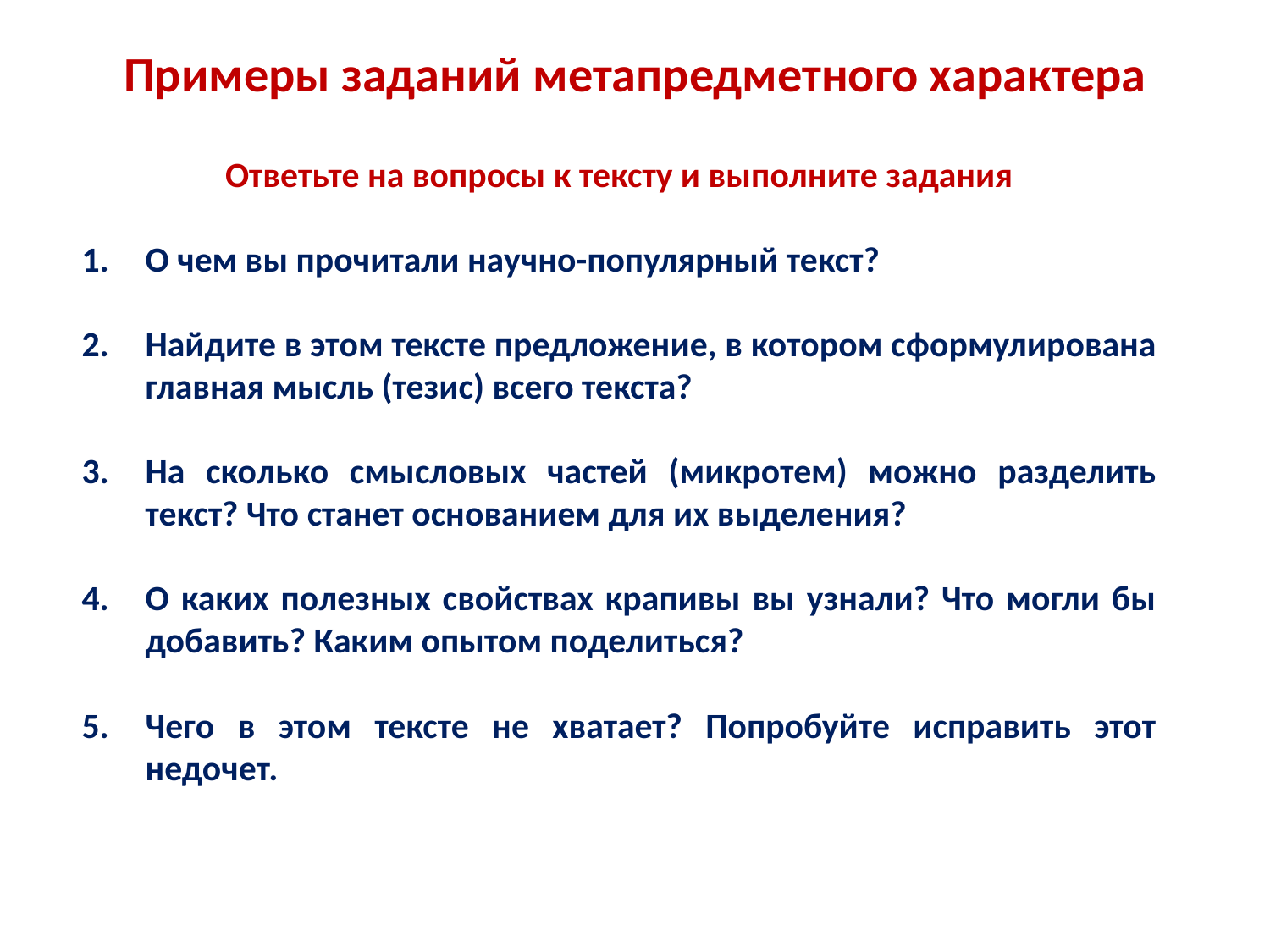

Примеры заданий метапредметного характера
Ответьте на вопросы к тексту и выполните задания

О чем вы прочитали научно-популярный текст?

Найдите в этом тексте предложение, в котором сформулирована главная мысль (тезис) всего текста?

На сколько смысловых частей (микротем) можно разделить текст? Что станет основанием для их выделения?

О каких полезных свойствах крапивы вы узнали? Что могли бы добавить? Каким опытом поделиться?

Чего в этом тексте не хватает? Попробуйте исправить этот недочет.